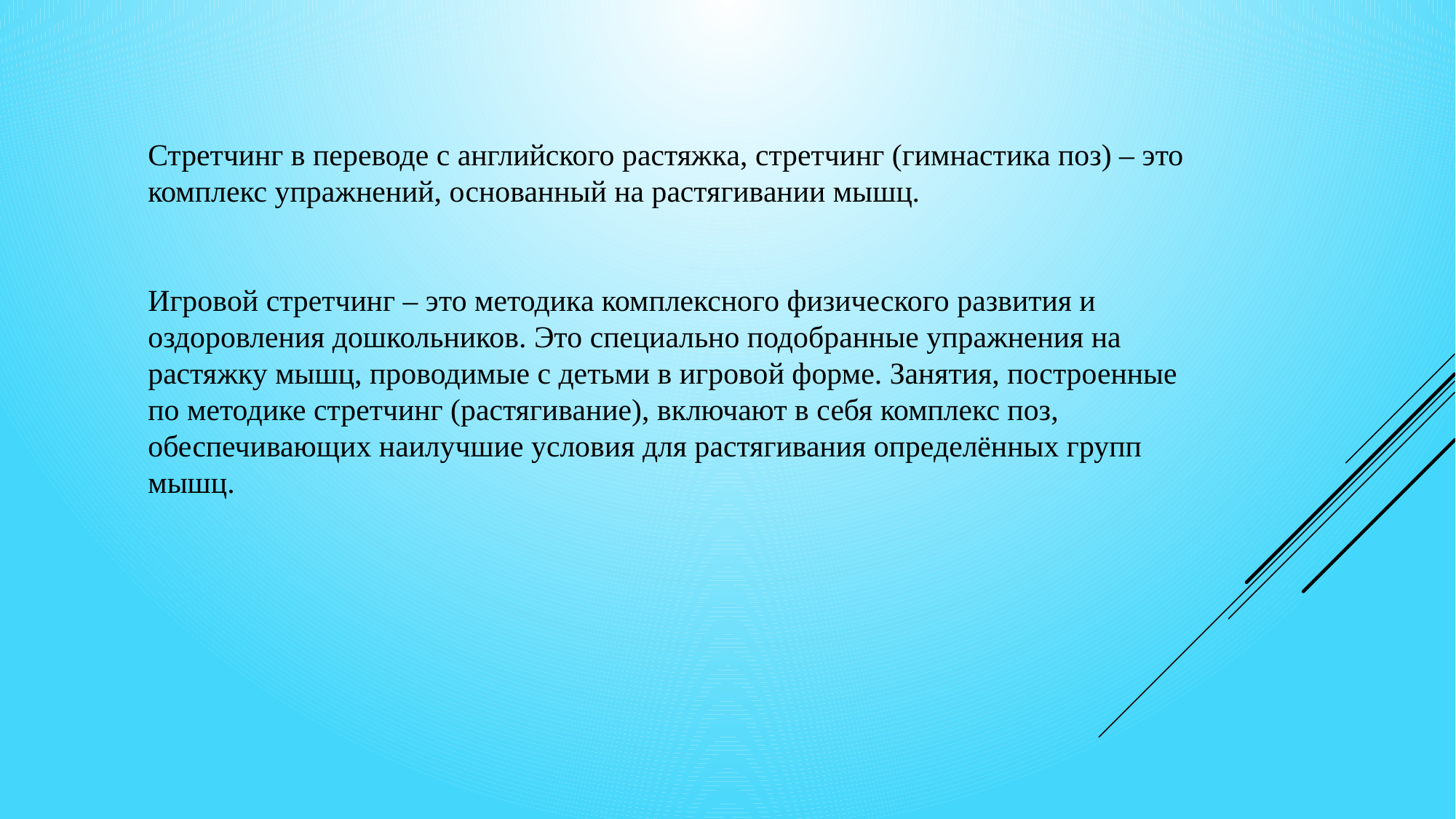

Стретчинг в переводе с английского растяжка, стретчинг (гимнастика поз) – это комплекс упражнений, основанный на растягивании мышц.

Игровой стретчинг – это методика комплексного физического развития и оздоровления дошкольников. Это специально подобранные упражнения на растяжку мышц, проводимые с детьми в игровой форме. Занятия, построенные по методике стретчинг (растягивание), включают в себя комплекс поз, обеспечивающих наилучшие условия для растягивания определённых групп мышц.